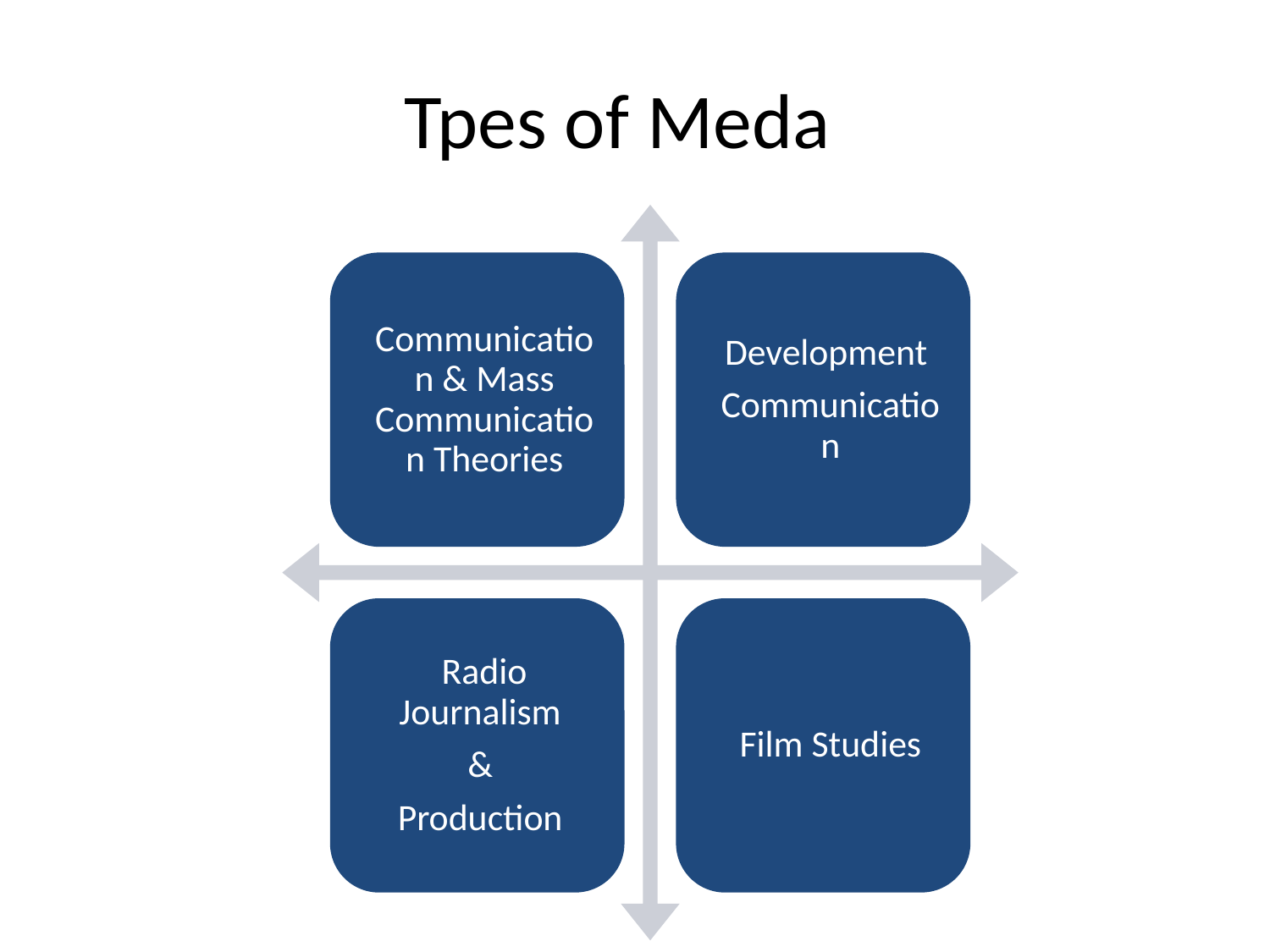

# Tpes of Meda

Communication & Mass Communication Theories
Development
Communication
Radio Journalism
&
Production
Film Studies